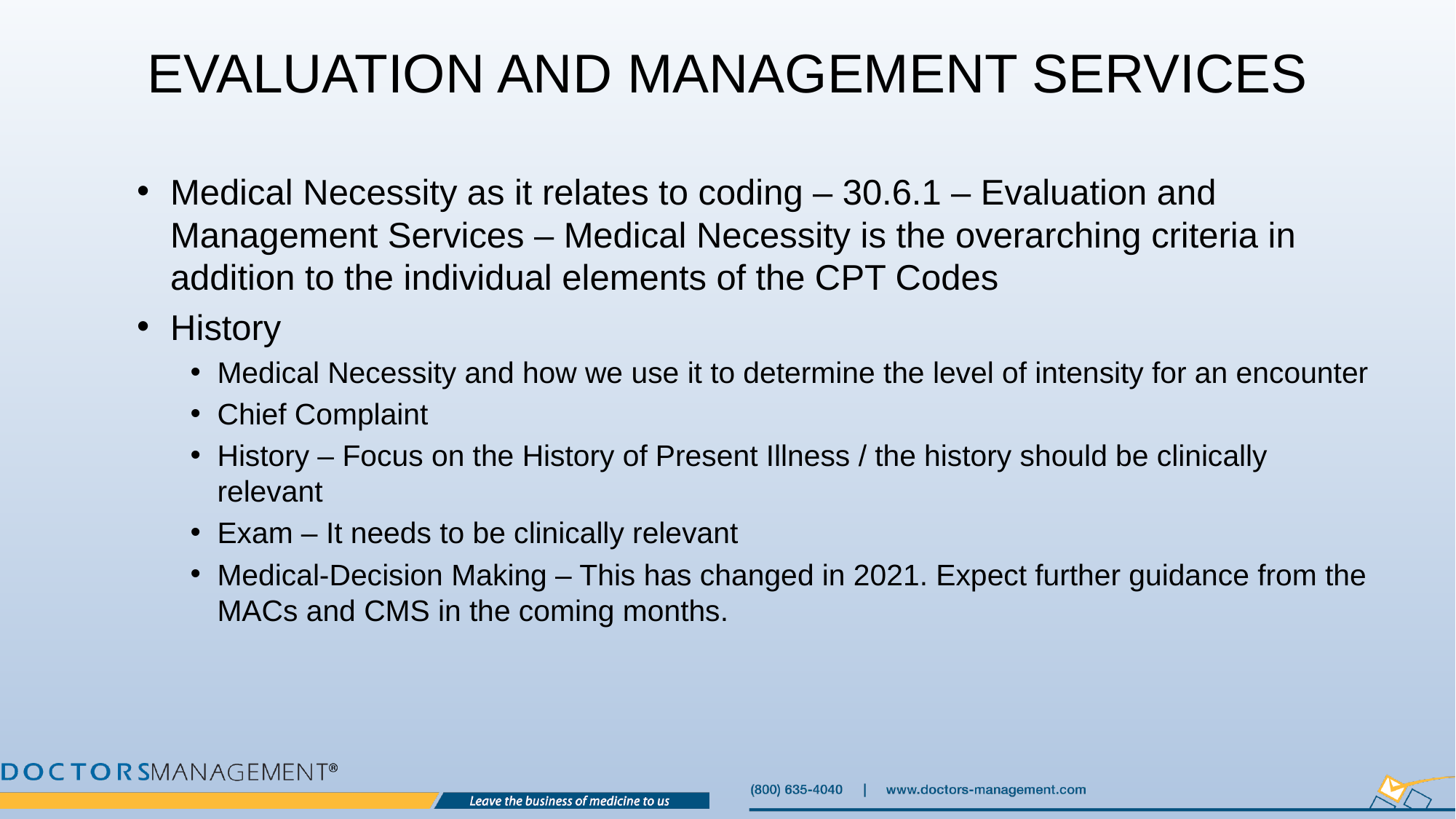

# Evaluation and Management Services
Medical Necessity as it relates to coding – 30.6.1 – Evaluation and Management Services – Medical Necessity is the overarching criteria in addition to the individual elements of the CPT Codes
History
Medical Necessity and how we use it to determine the level of intensity for an encounter
Chief Complaint
History – Focus on the History of Present Illness / the history should be clinically relevant
Exam – It needs to be clinically relevant
Medical-Decision Making – This has changed in 2021. Expect further guidance from the MACs and CMS in the coming months.